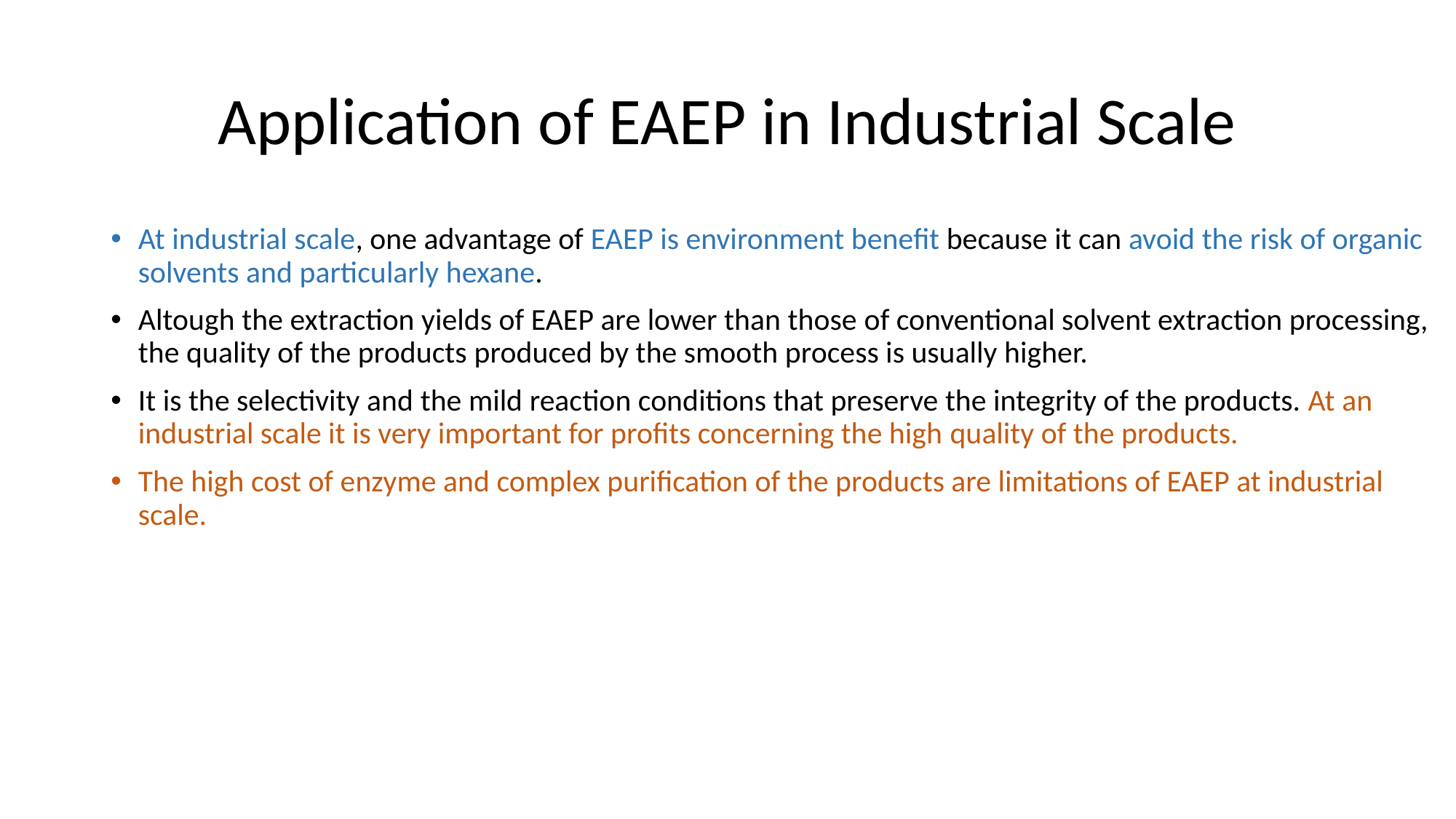

# Application of EAEP in Industrial Scale
At industrial scale, one advantage of EAEP is environment benefit because it can avoid the risk of organic solvents and particularly hexane.
Altough the extraction yields of EAEP are lower than those of conventional solvent extraction processing, the quality of the products produced by the smooth process is usually higher.
It is the selectivity and the mild reaction conditions that preserve the integrity of the products. At an industrial scale it is very important for profits concerning the high quality of the products.
The high cost of enzyme and complex purification of the products are limitations of EAEP at industrial scale.